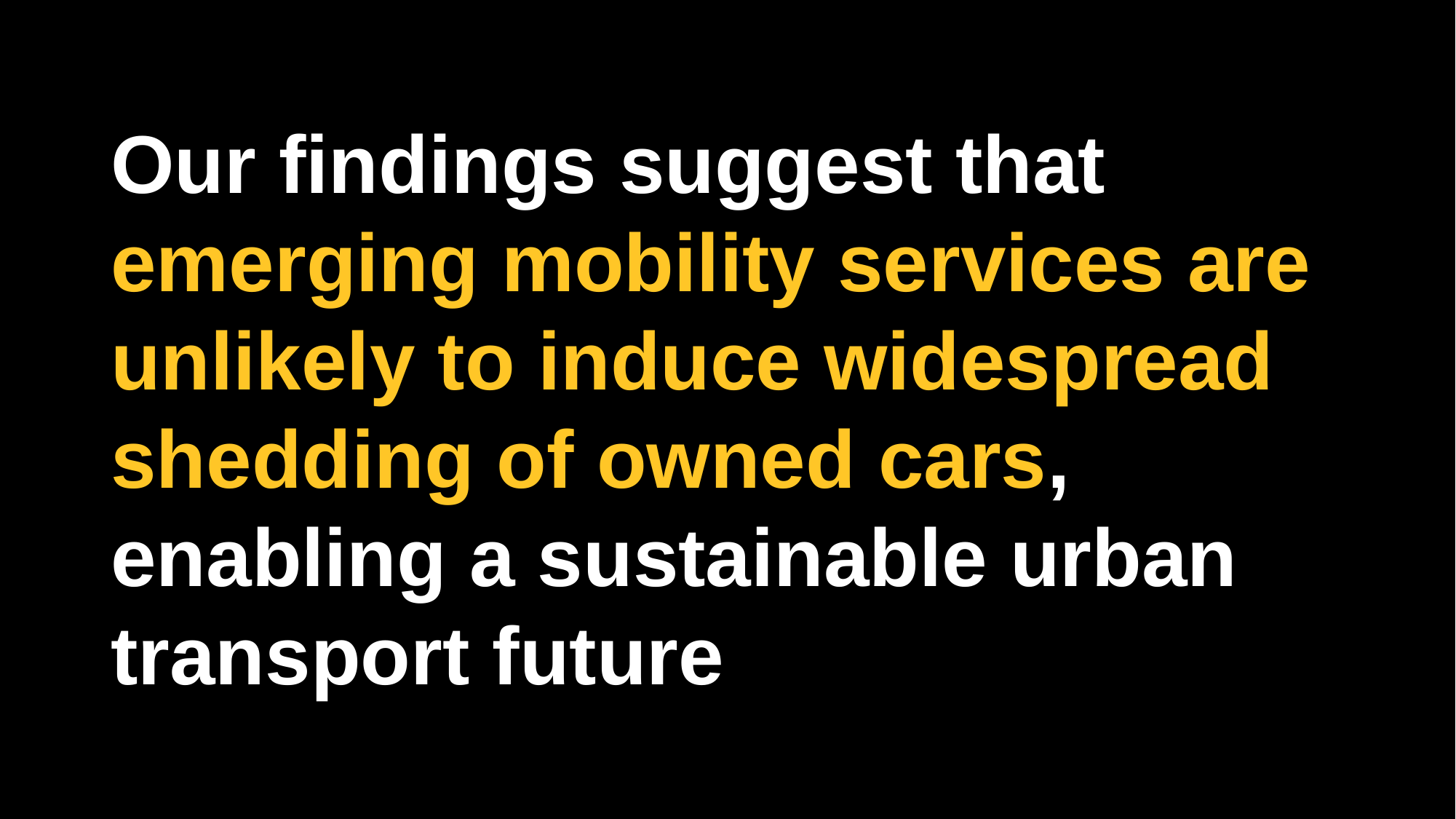

Our findings suggest that emerging mobility services are unlikely to induce widespread shedding of owned cars, enabling a sustainable urban transport future